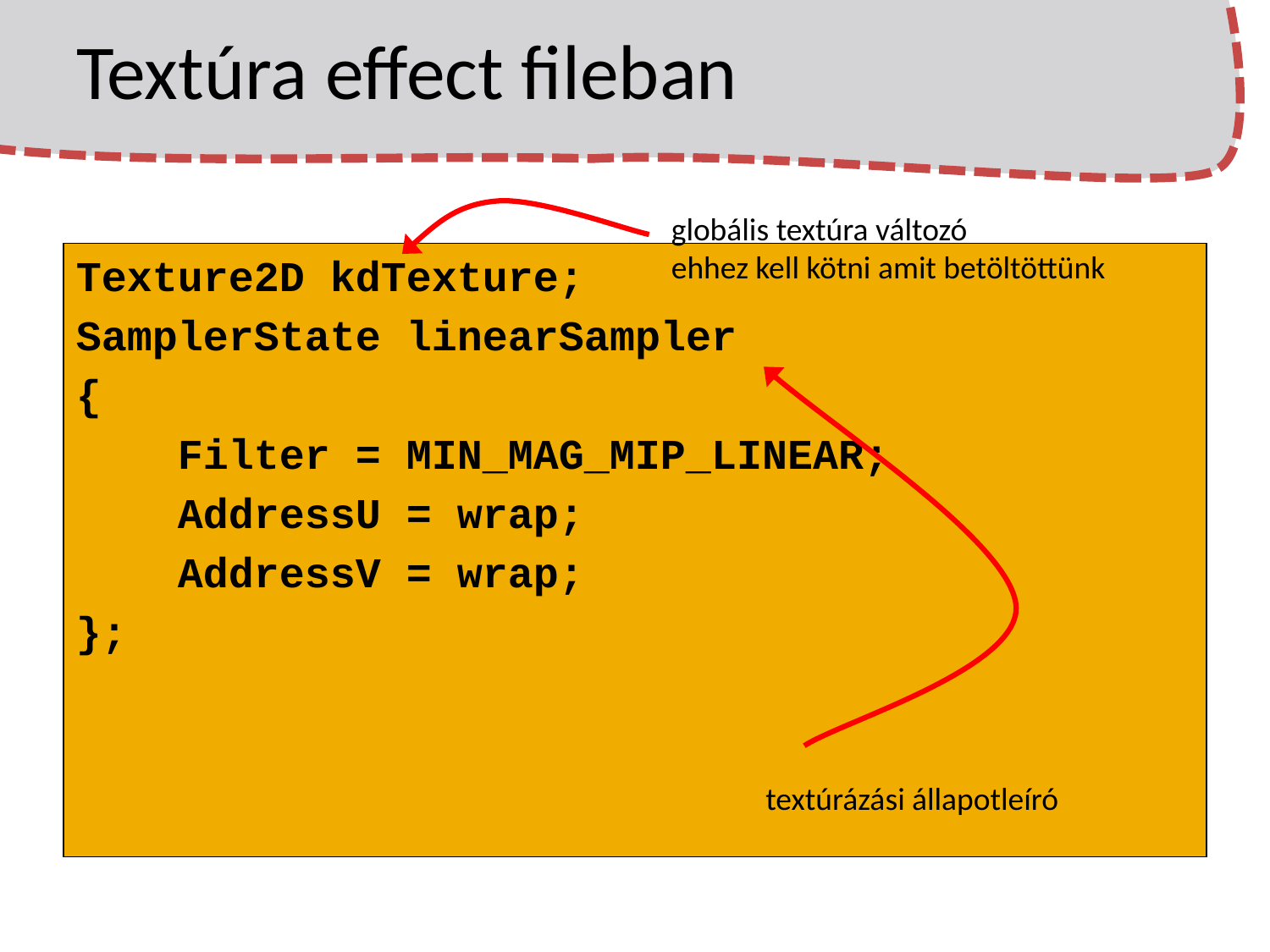

# Textúra effect fileban

globális textúra változó
ehhez kell kötni amit betöltöttünk
Texture2D kdTexture;
SamplerState linearSampler
{
    Filter = MIN_MAG_MIP_LINEAR;
    AddressU = wrap;
    AddressV = wrap;
};

textúrázási állapotleíró